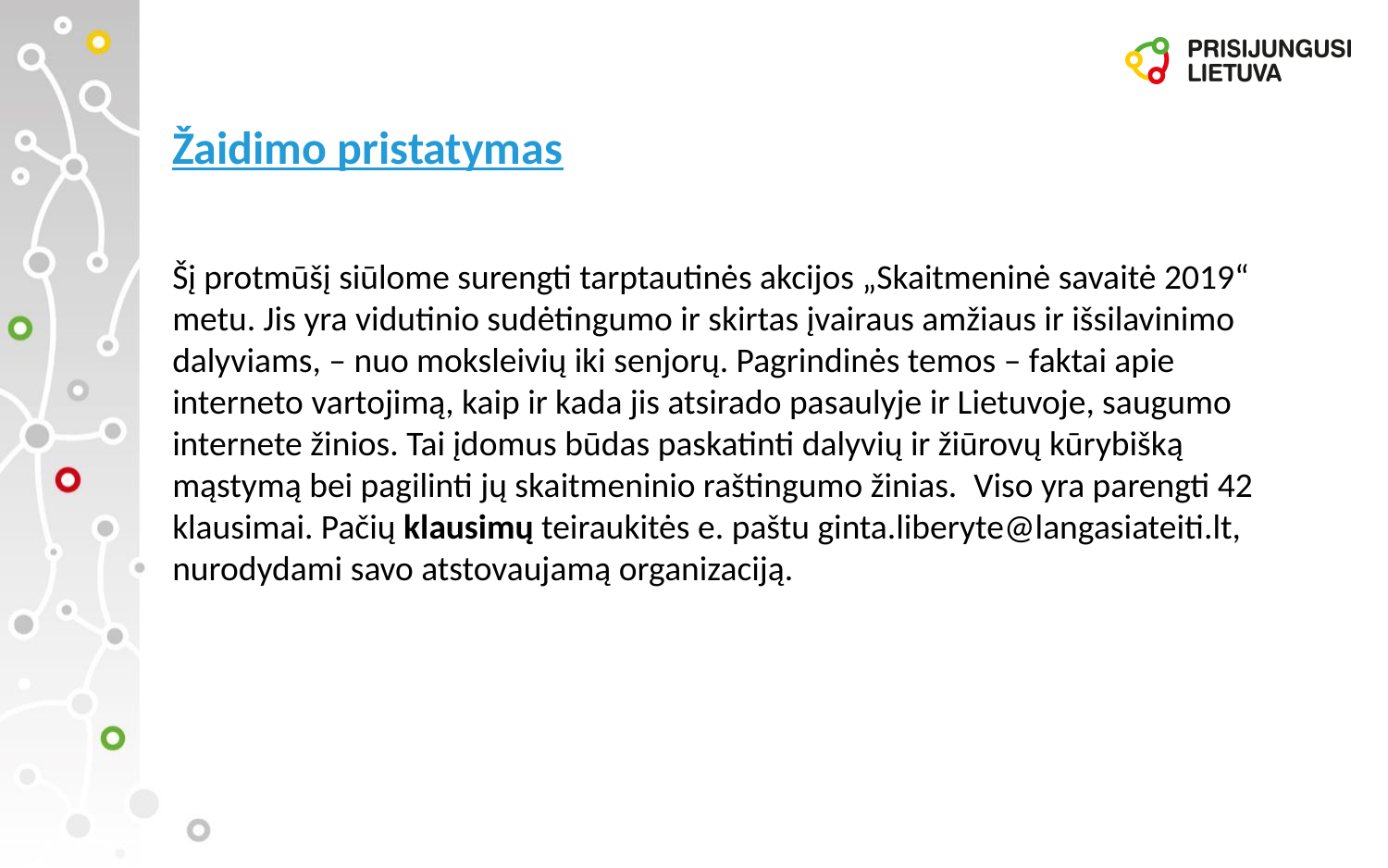

# Žaidimo pristatymas
Šį protmūšį siūlome surengti tarptautinės akcijos „Skaitmeninė savaitė 2019“ metu. Jis yra vidutinio sudėtingumo ir skirtas įvairaus amžiaus ir išsilavinimo dalyviams, – nuo moksleivių iki senjorų. Pagrindinės temos – faktai apie interneto vartojimą, kaip ir kada jis atsirado pasaulyje ir Lietuvoje, saugumo internete žinios. Tai įdomus būdas paskatinti dalyvių ir žiūrovų kūrybišką mąstymą bei pagilinti jų skaitmeninio raštingumo žinias.  Viso yra parengti 42 klausimai. Pačių klausimų teiraukitės e. paštu ginta.liberyte@langasiateiti.lt, nurodydami savo atstovaujamą organizaciją.